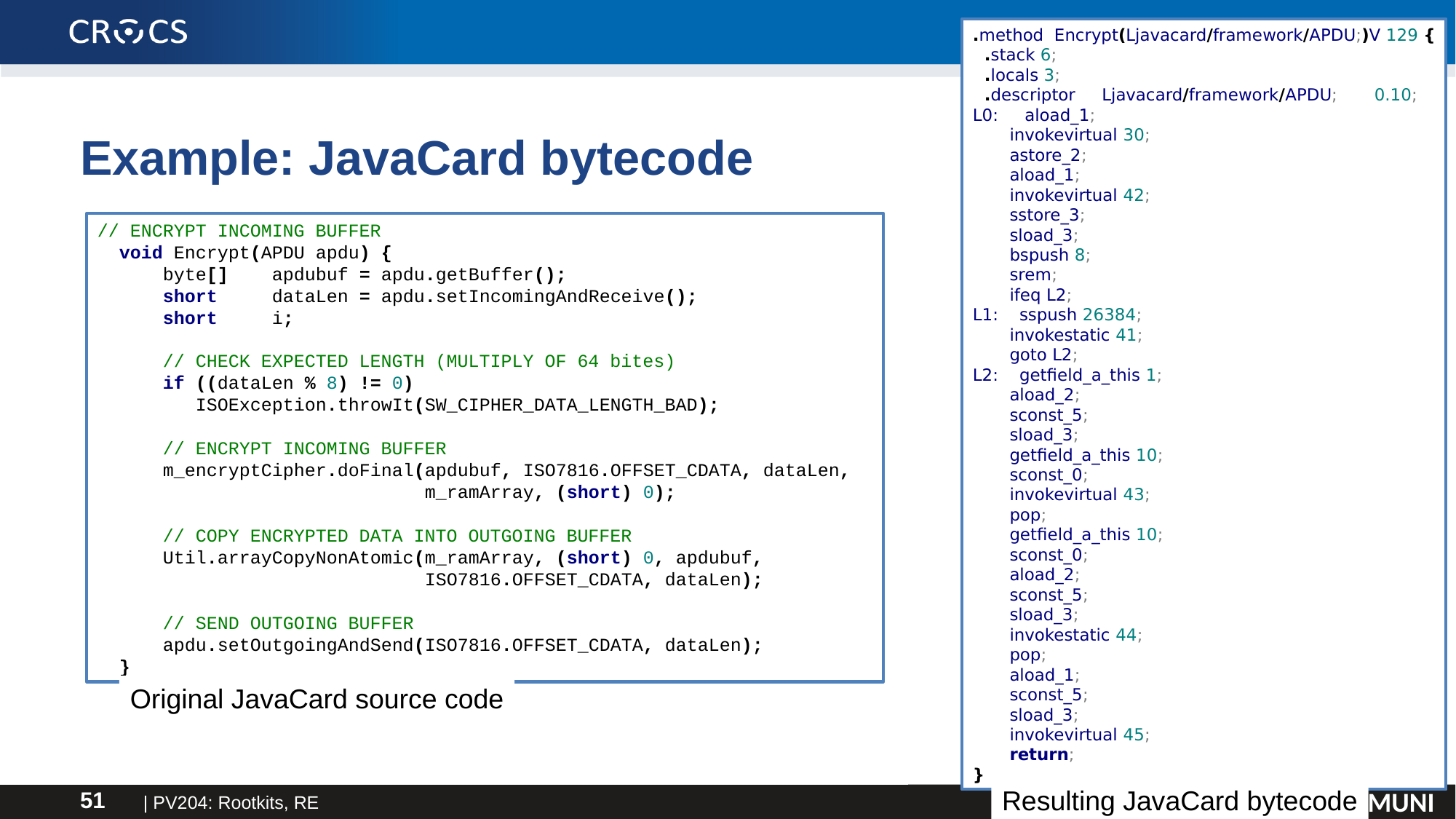

.method  Encrypt(Ljavacard/framework/APDU;)V 129 {
  .stack 6;
  .locals 3;
  .descriptor     Ljavacard/framework/APDU;       0.10;
L0:     aload_1;
       invokevirtual 30;
       astore_2;
       aload_1;
       invokevirtual 42;
       sstore_3;
       sload_3;
       bspush 8;
       srem;
       ifeq L2;
L1:    sspush 26384;
       invokestatic 41;
       goto L2;
L2:    getfield_a_this 1;
       aload_2;
       sconst_5;
       sload_3;
       getfield_a_this 10;
       sconst_0;
       invokevirtual 43;
       pop;
       getfield_a_this 10;
       sconst_0;
       aload_2;
       sconst_5;
       sload_3;
       invokestatic 44;
       pop;
       aload_1;
       sconst_5;
       sload_3;
       invokevirtual 45;
       return;
}
Resulting JavaCard bytecode
# Example: JavaCard bytecode
// ENCRYPT INCOMING BUFFER
  void Encrypt(APDU apdu) {
      byte[]    apdubuf = apdu.getBuffer();
      short     dataLen = apdu.setIncomingAndReceive();
      short     i;

      // CHECK EXPECTED LENGTH (MULTIPLY OF 64 bites)
      if ((dataLen % 8) != 0)
         ISOException.throwIt(SW_CIPHER_DATA_LENGTH_BAD);

      // ENCRYPT INCOMING BUFFER
      m_encryptCipher.doFinal(apdubuf, ISO7816.OFFSET_CDATA, dataLen,
                              m_ramArray, (short) 0);

      // COPY ENCRYPTED DATA INTO OUTGOING BUFFER
      Util.arrayCopyNonAtomic(m_ramArray, (short) 0, apdubuf,
                              ISO7816.OFFSET_CDATA, dataLen);

      // SEND OUTGOING BUFFER
      apdu.setOutgoingAndSend(ISO7816.OFFSET_CDATA, dataLen);
  }
Original JavaCard source code

| PV204: Rootkits, RE
51